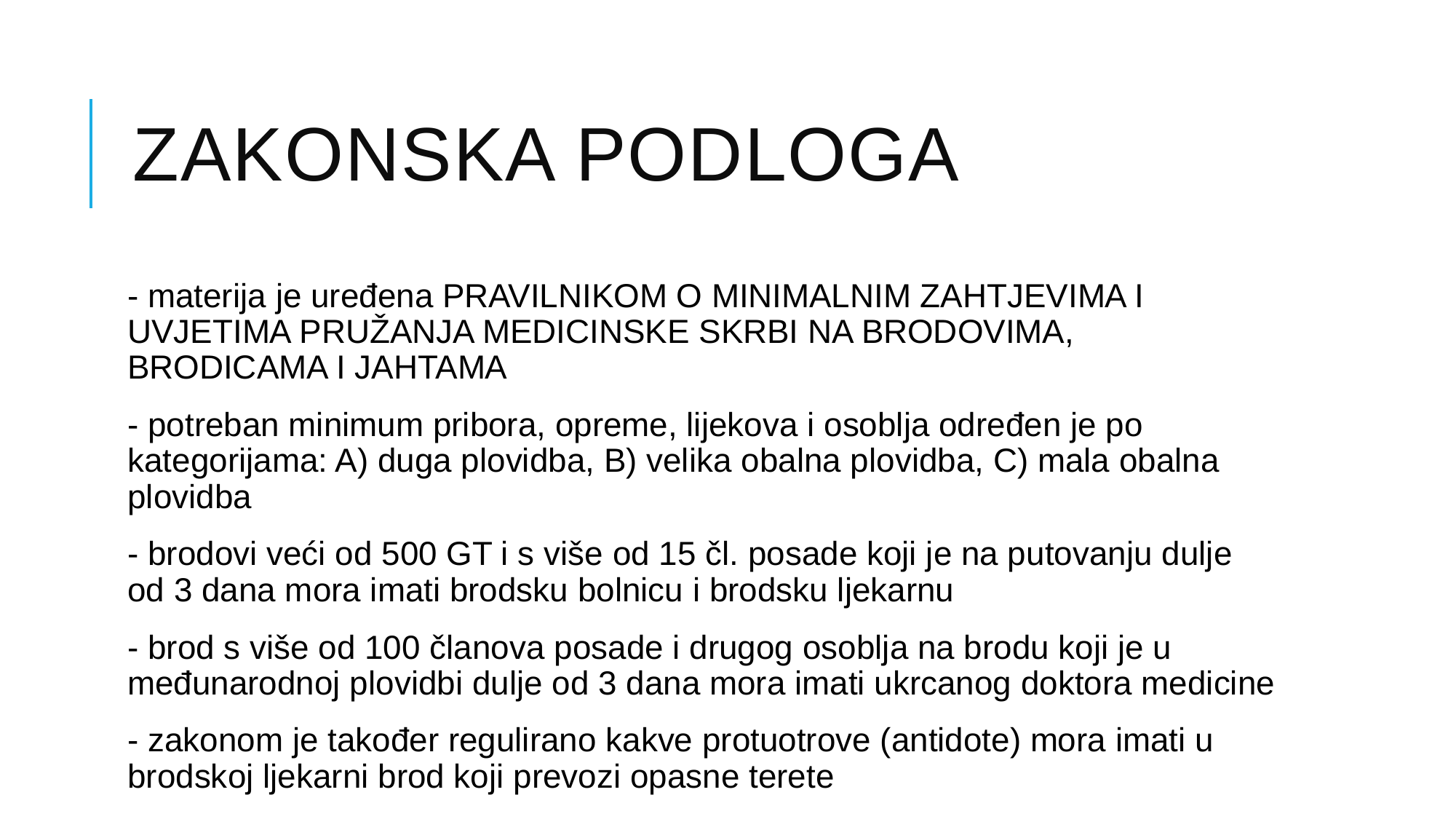

# ZAKONSKA PODLOGA
- materija je uređena PRAVILNIKOM O MINIMALNIM ZAHTJEVIMA I UVJETIMA PRUŽANJA MEDICINSKE SKRBI NA BRODOVIMA, BRODICAMA I JAHTAMA
- potreban minimum pribora, opreme, lijekova i osoblja određen je po kategorijama: A) duga plovidba, B) velika obalna plovidba, C) mala obalna plovidba
- brodovi veći od 500 GT i s više od 15 čl. posade koji je na putovanju dulje od 3 dana mora imati brodsku bolnicu i brodsku ljekarnu
- brod s više od 100 članova posade i drugog osoblja na brodu koji je u međunarodnoj plovidbi dulje od 3 dana mora imati ukrcanog doktora medicine
- zakonom je također regulirano kakve protuotrove (antidote) mora imati u brodskoj ljekarni brod koji prevozi opasne terete